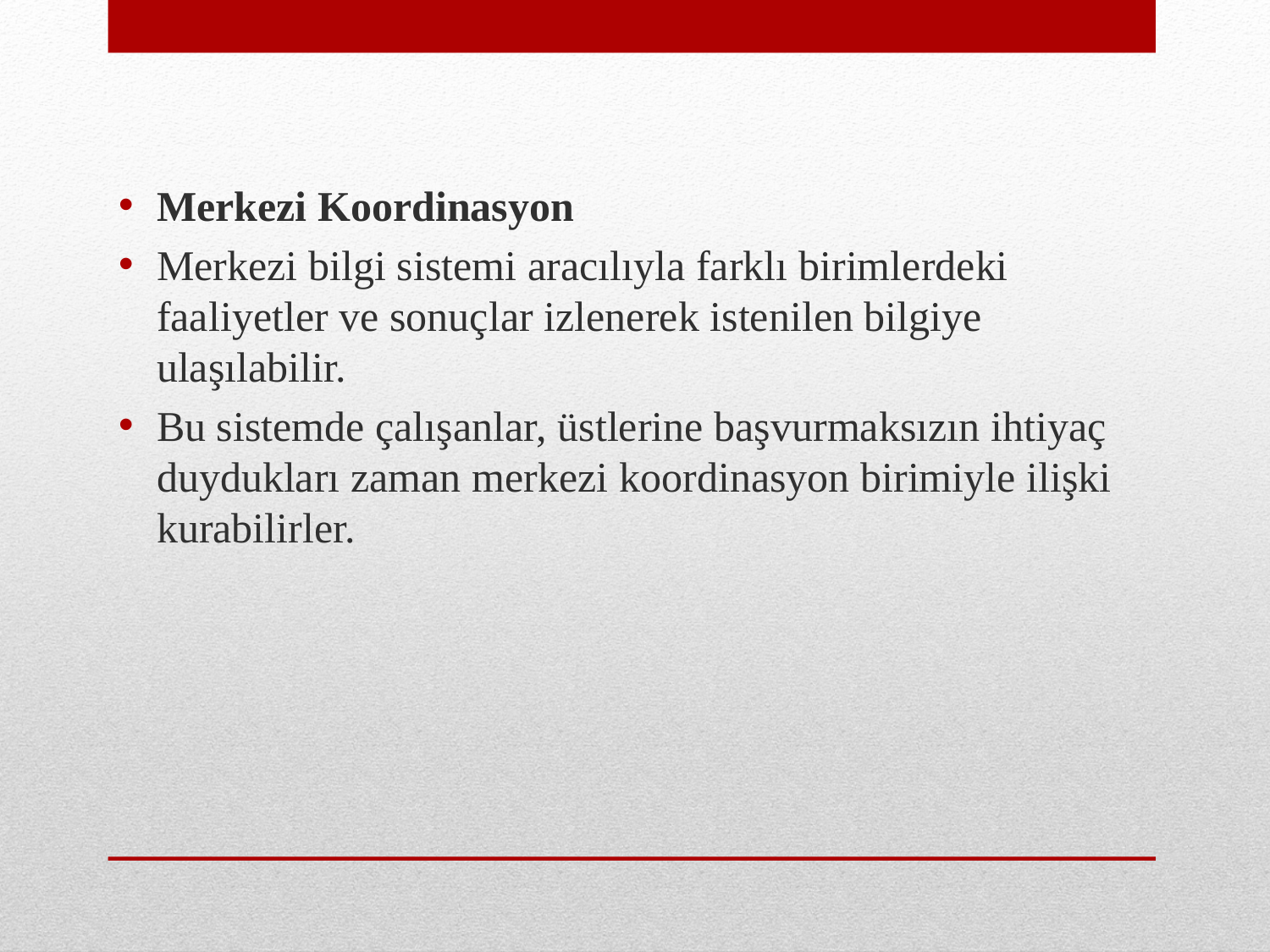

Merkezi Koordinasyon
Merkezi bilgi sistemi aracılıyla farklı birimlerdeki faaliyetler ve sonuçlar izlenerek istenilen bilgiye ulaşılabilir.
Bu sistemde çalışanlar, üstlerine başvurmaksızın ihtiyaç duydukları zaman merkezi koordinasyon birimiyle ilişki kurabilirler.
#